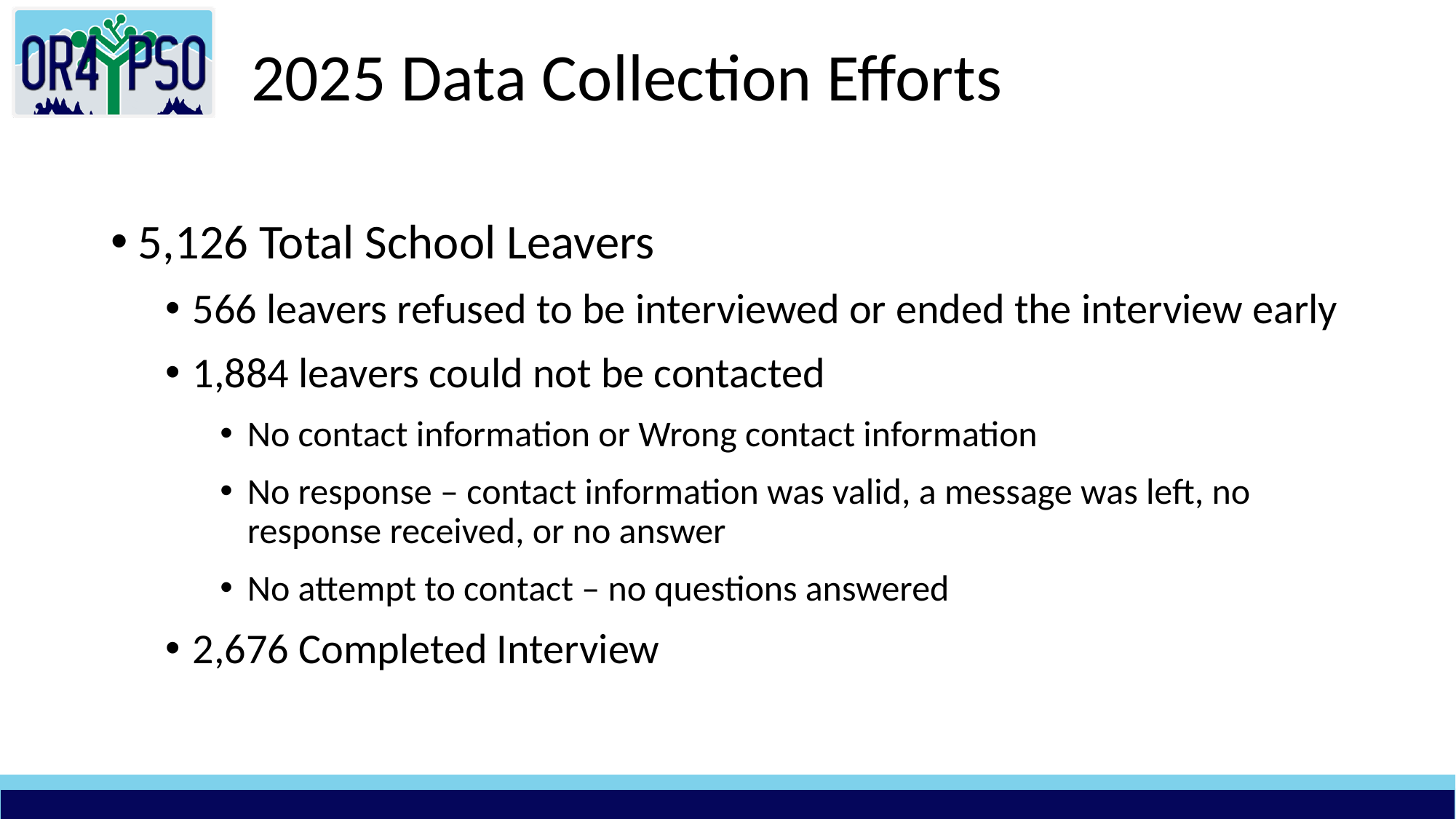

# 2025 Data Collection Efforts
5,126 Total School Leavers
566 leavers refused to be interviewed or ended the interview early
1,884 leavers could not be contacted
No contact information or Wrong contact information
No response – contact information was valid, a message was left, no response received, or no answer
No attempt to contact – no questions answered
2,676 Completed Interview